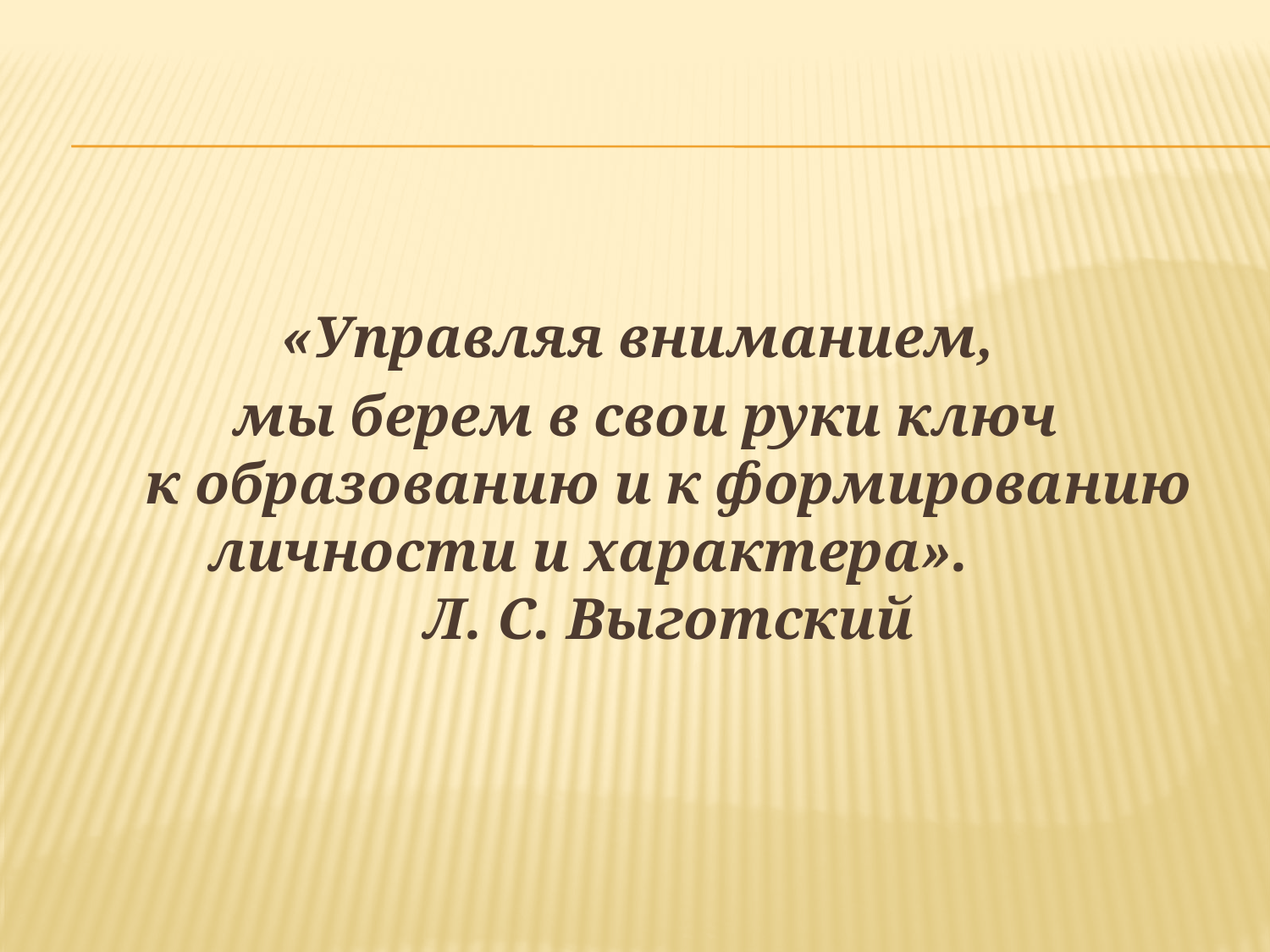

#

«Управляя вниманием,
мы берем в свои руки ключ к образованию и к формированию личности и характера».            Л. С. Выготский